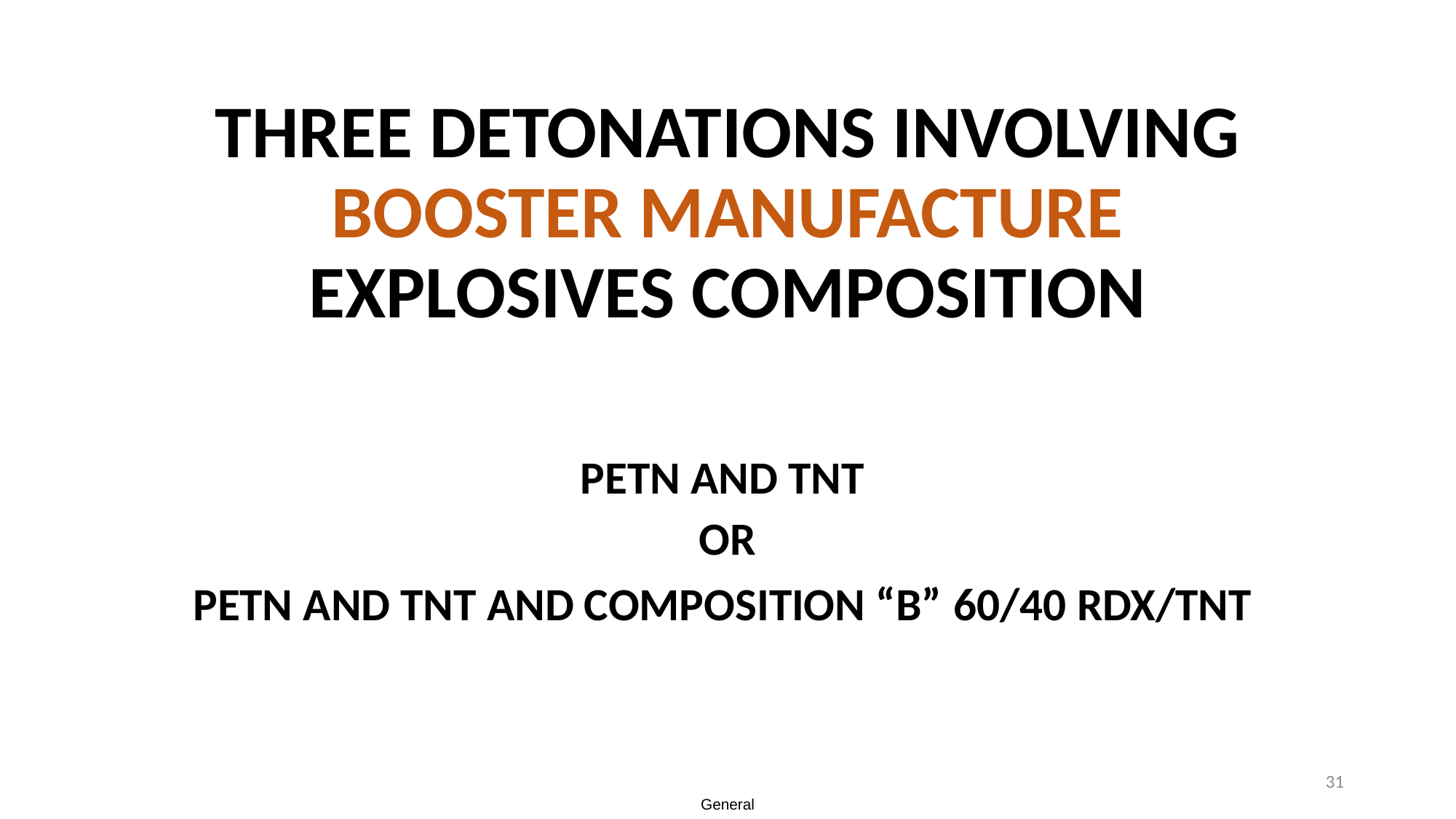

# THREE DETONATIONS INVOLVING BOOSTER MANUFACTURE EXPLOSIVES COMPOSITION
PETN AND TNT
OR
PETN AND TNT AND COMPOSITION “B” 60/40 RDX/TNT

31